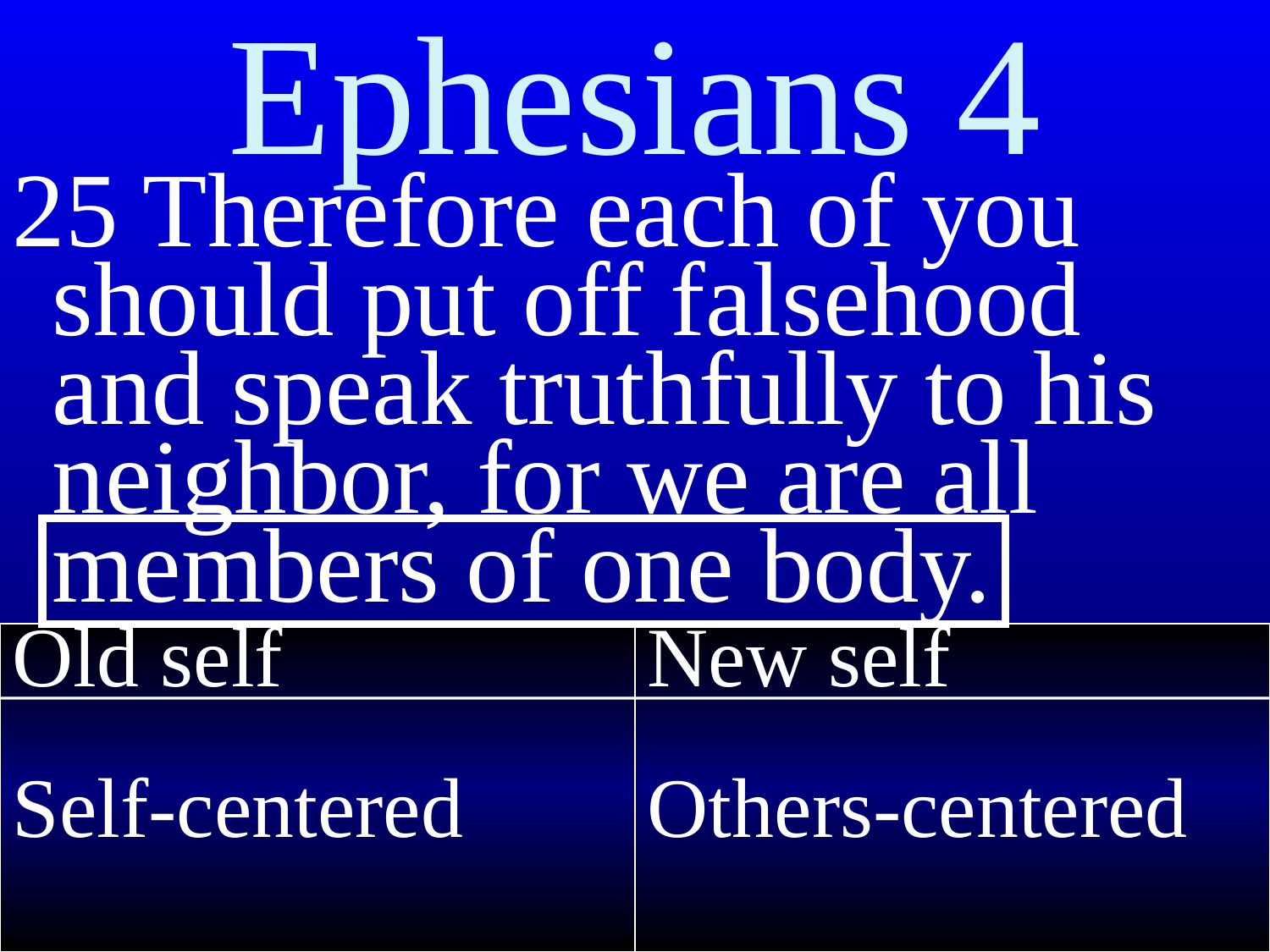

# Ephesians 4
25 Therefore each of you should put off falsehood and speak truthfully to his neighbor, for we are all members of one body.

Old self

Self-centered
New self

Others-centered